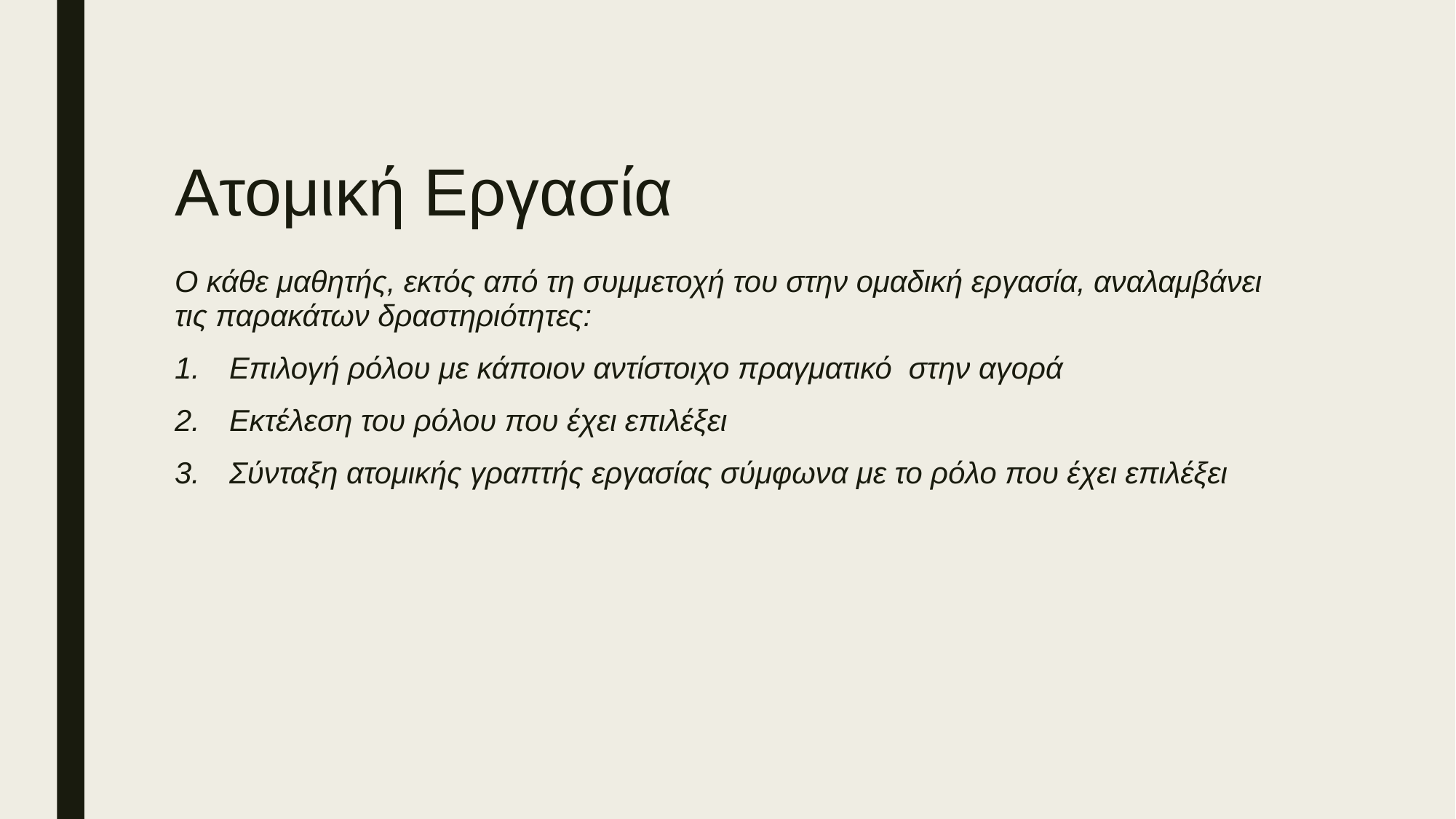

# Ατομική Εργασία
Ο κάθε μαθητής, εκτός από τη συμμετοχή του στην ομαδική εργασία, αναλαμβάνει τις παρακάτων δραστηριότητες:
Επιλογή ρόλου με κάποιον αντίστοιχο πραγματικό  στην αγορά
Εκτέλεση του ρόλου που έχει επιλέξει
Σύνταξη ατομικής γραπτής εργασίας σύμφωνα με το ρόλο που έχει επιλέξει